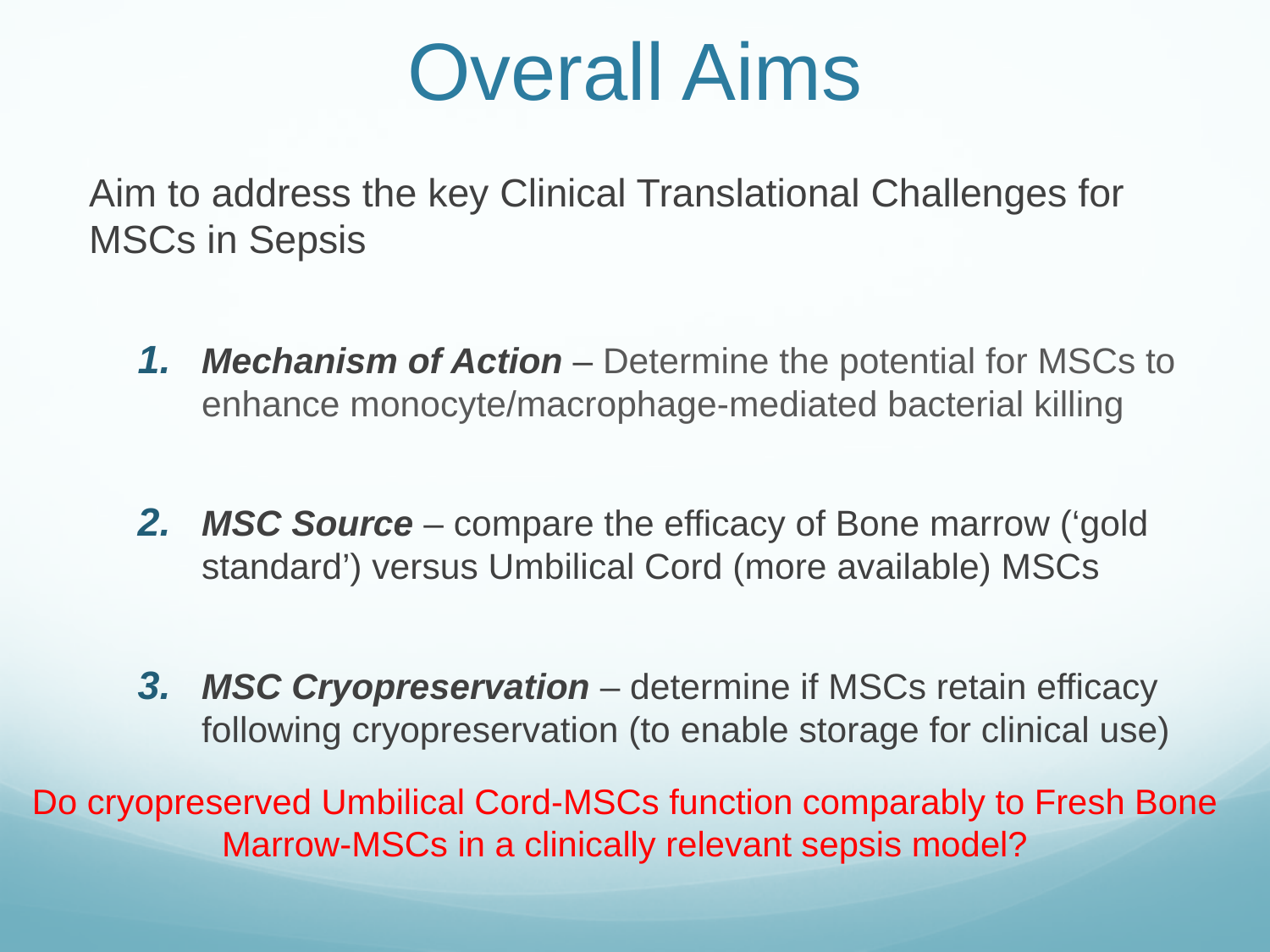

# Overall Aims
Aim to address the key Clinical Translational Challenges for MSCs in Sepsis

Mechanism of Action – Determine the potential for MSCs to enhance monocyte/macrophage-mediated bacterial killing

MSC Source – compare the efficacy of Bone marrow (‘gold standard’) versus Umbilical Cord (more available) MSCs

MSC Cryopreservation – determine if MSCs retain efficacy following cryopreservation (to enable storage for clinical use)

Do cryopreserved Umbilical Cord-MSCs function comparably to Fresh Bone Marrow-MSCs in a clinically relevant sepsis model?